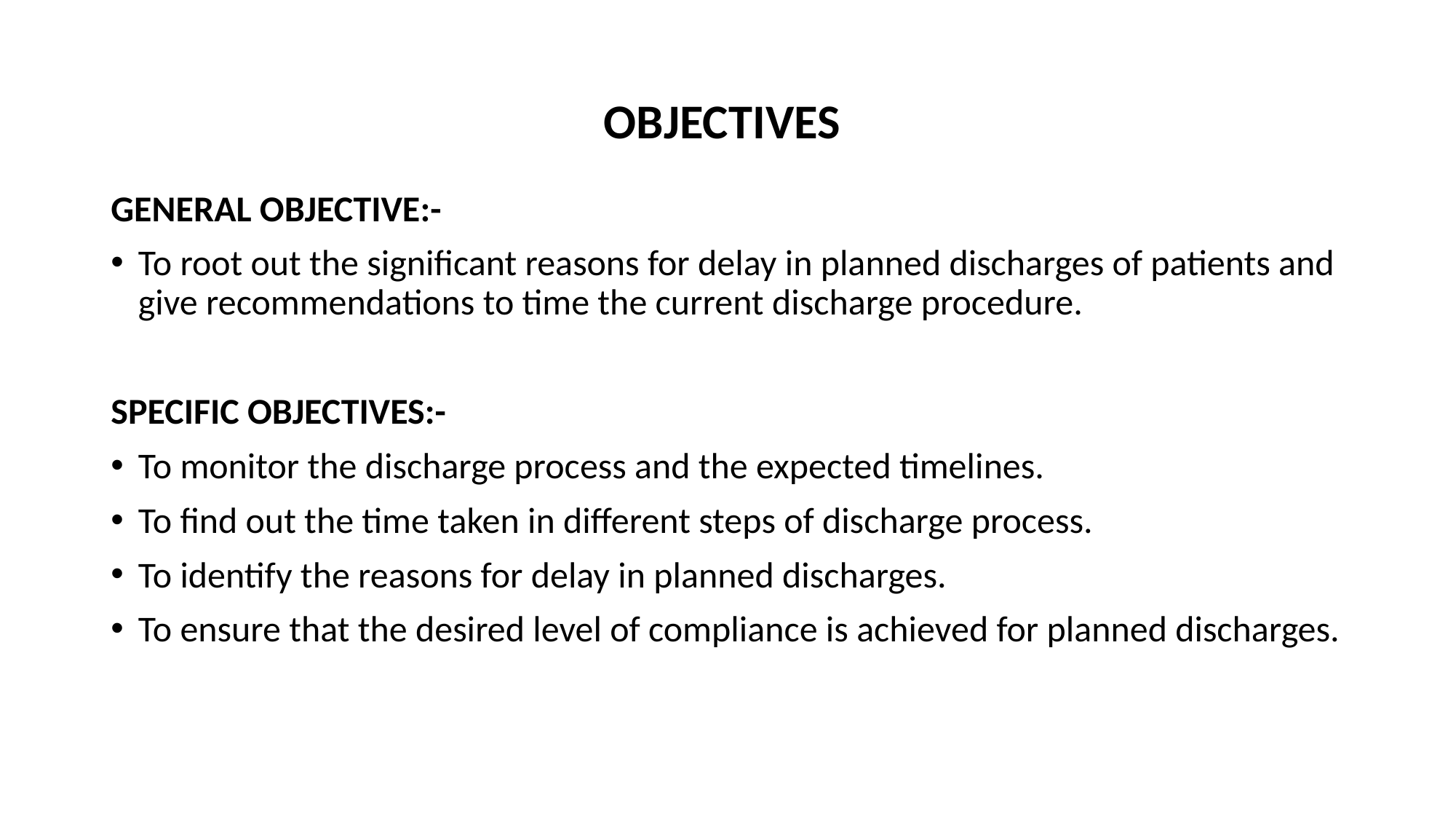

# OBJECTIVES
GENERAL OBJECTIVE:-
To root out the significant reasons for delay in planned discharges of patients and give recommendations to time the current discharge procedure.

SPECIFIC OBJECTIVES:-
To monitor the discharge process and the expected timelines.
To find out the time taken in different steps of discharge process.
To identify the reasons for delay in planned discharges.
To ensure that the desired level of compliance is achieved for planned discharges.